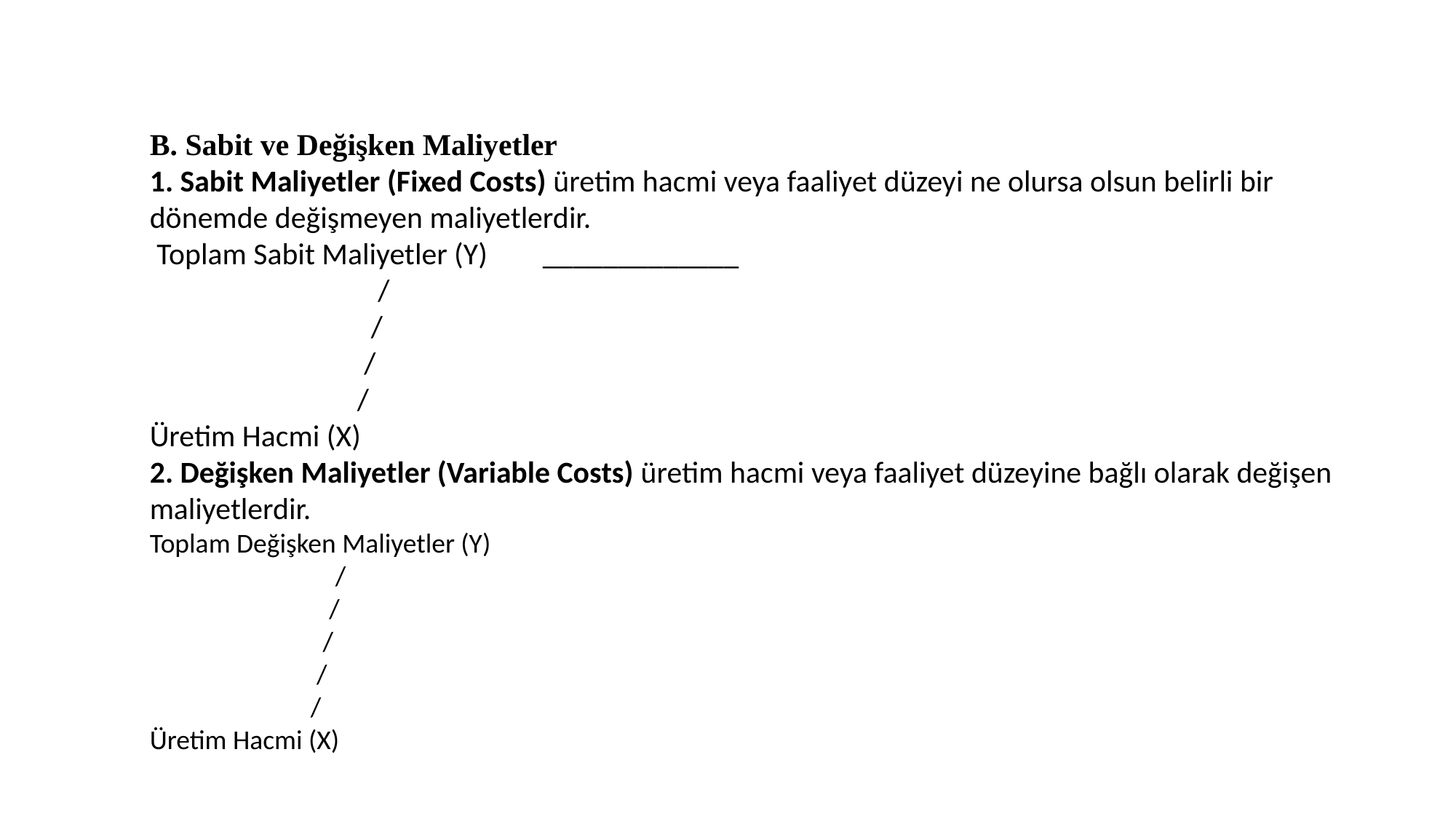

B. Sabit ve Değişken Maliyetler
1. Sabit Maliyetler (Fixed Costs) üretim hacmi veya faaliyet düzeyi ne olursa olsun belirli bir dönemde değişmeyen maliyetlerdir.
 Toplam Sabit Maliyetler (Y)        _____________
                                 /
                                /
                               /
                              /
Üretim Hacmi (X)
2. Değişken Maliyetler (Variable Costs) üretim hacmi veya faaliyet düzeyine bağlı olarak değişen maliyetlerdir.
Toplam Değişken Maliyetler (Y)
                              /
                             /
                            /
                           /
                          /
Üretim Hacmi (X)